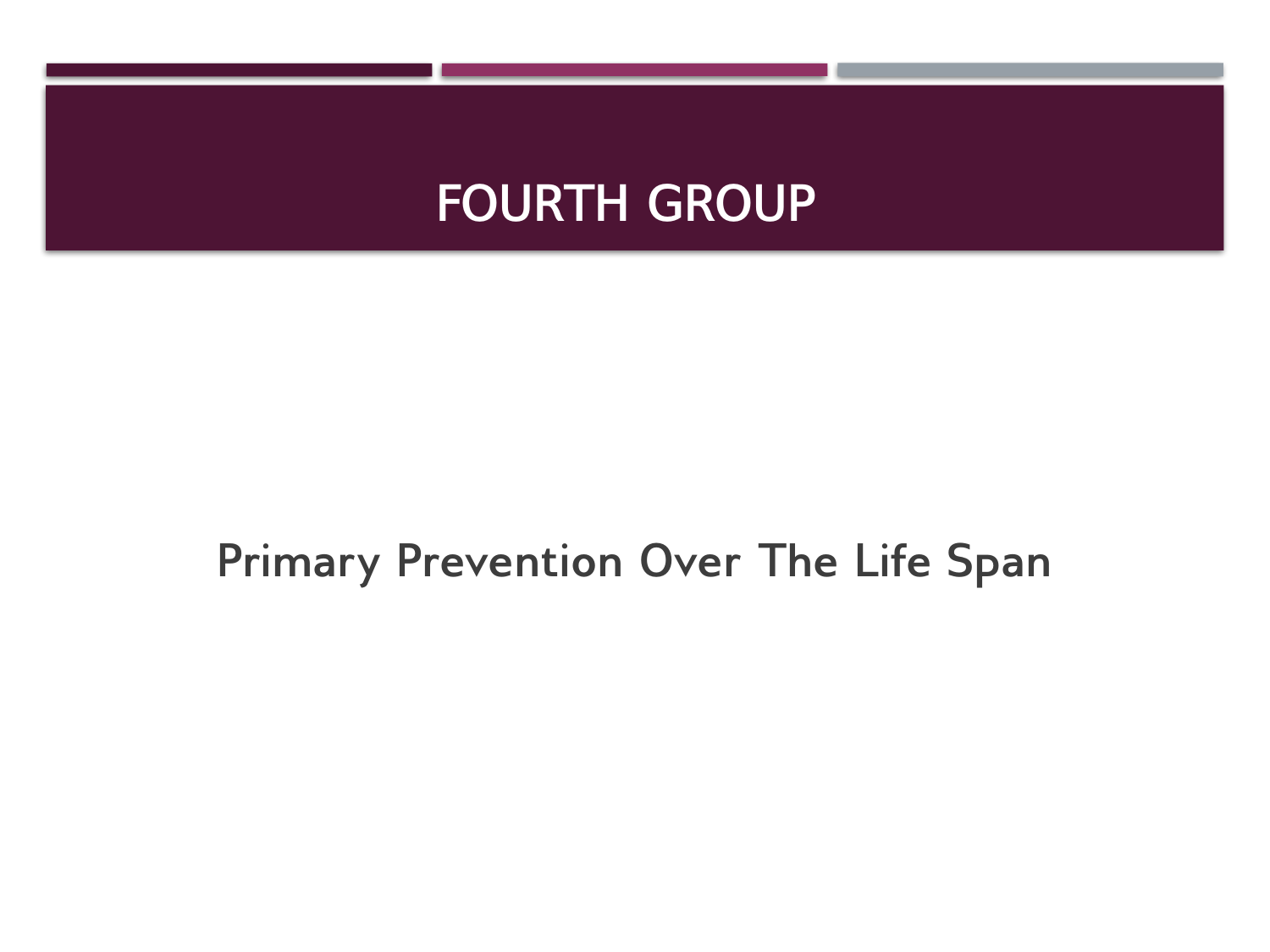

# Fourth group
Primary Prevention Over The Life Span